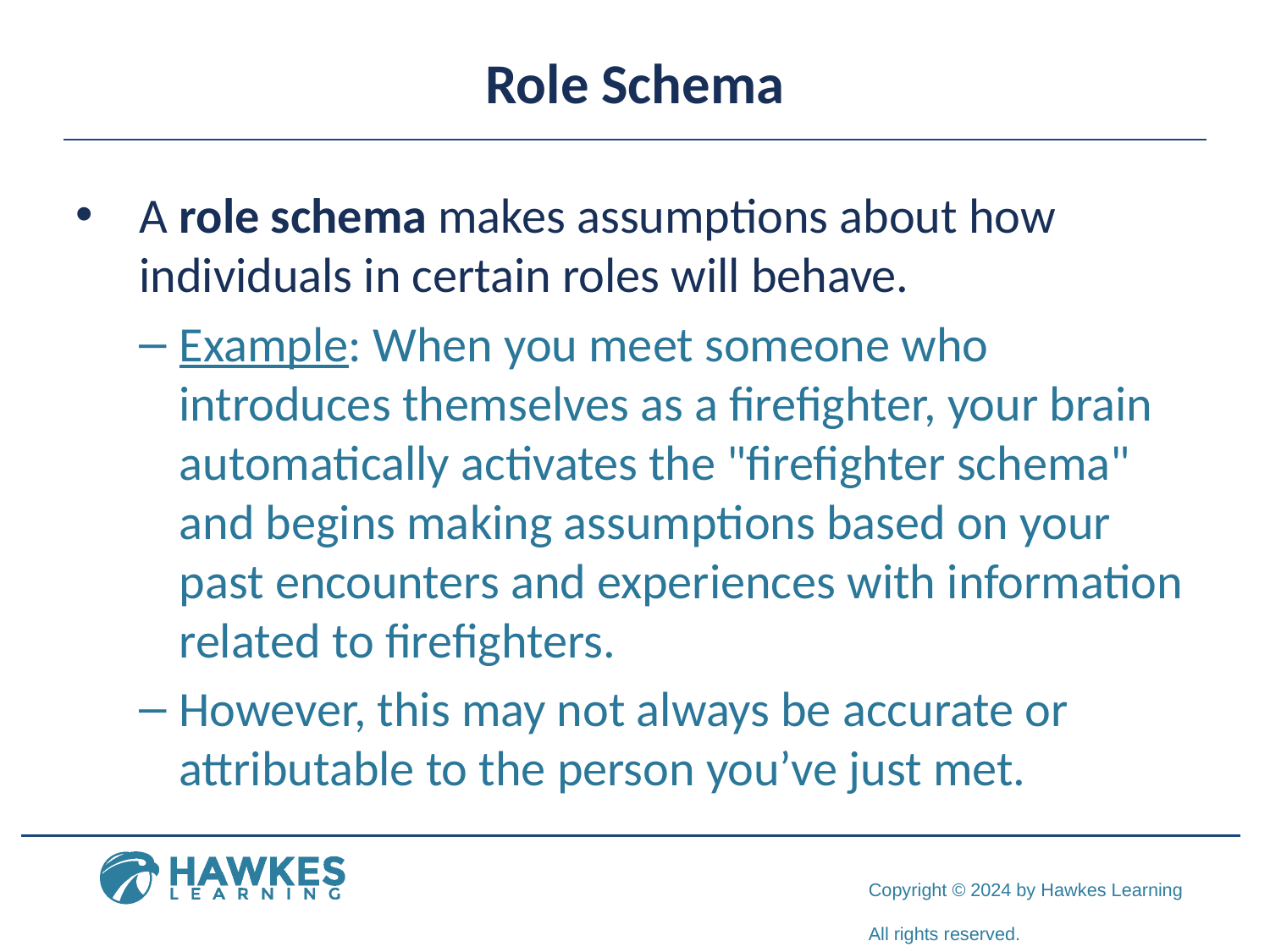

# Role Schema
A role schema makes assumptions about how individuals in certain roles will behave.
Example: When you meet someone who introduces themselves as a firefighter, your brain automatically activates the "firefighter schema" and begins making assumptions based on your past encounters and experiences with information related to firefighters.
However, this may not always be accurate or attributable to the person you’ve just met.